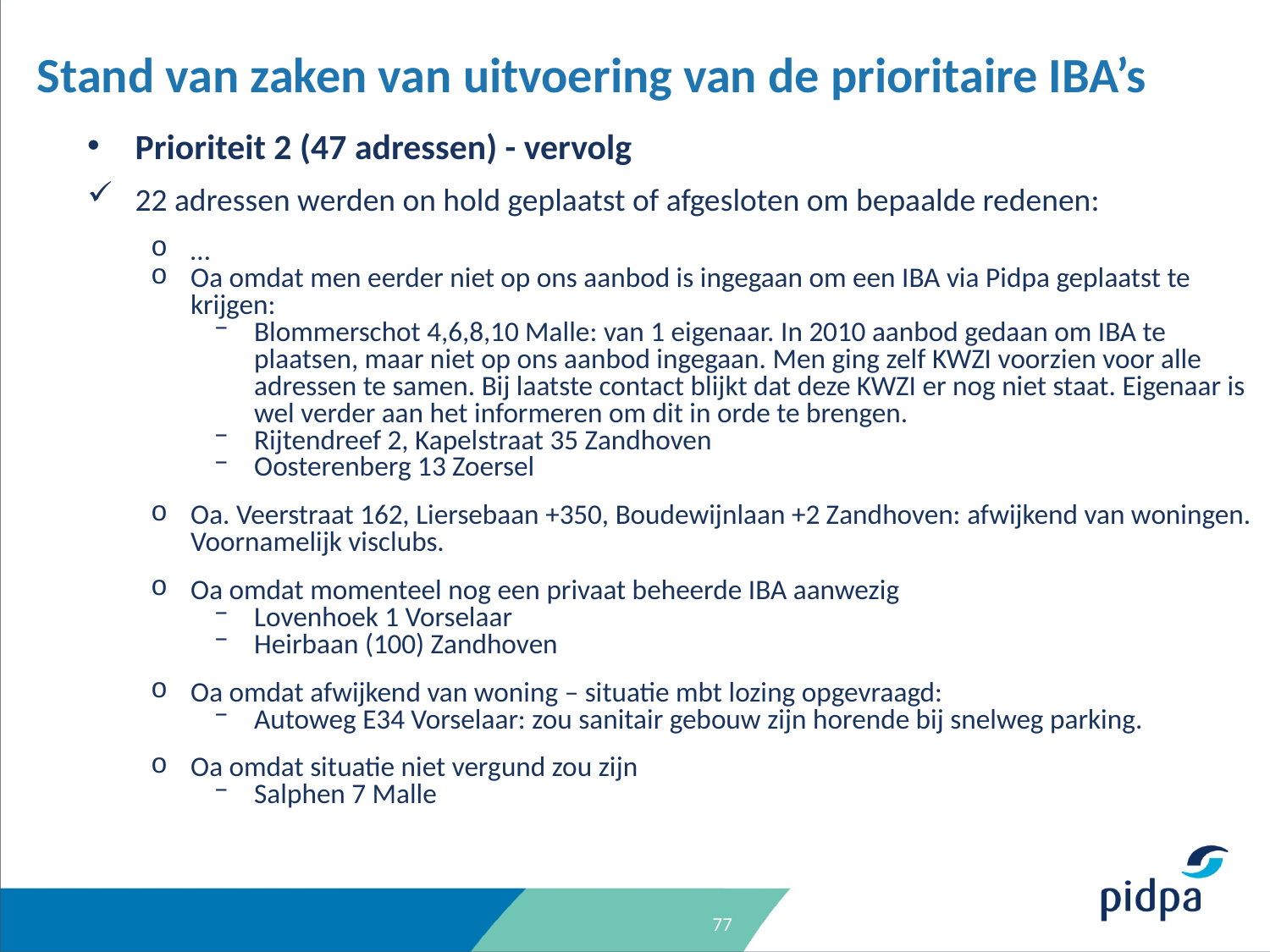

Stand van zaken van uitvoering van de prioritaire IBA’s
Prioriteit 2 (47 adressen) - vervolg
22 adressen werden on hold geplaatst of afgesloten om bepaalde redenen:
…
Oa omdat men eerder niet op ons aanbod is ingegaan om een IBA via Pidpa geplaatst te krijgen:
Blommerschot 4,6,8,10 Malle: van 1 eigenaar. In 2010 aanbod gedaan om IBA te plaatsen, maar niet op ons aanbod ingegaan. Men ging zelf KWZI voorzien voor alle adressen te samen. Bij laatste contact blijkt dat deze KWZI er nog niet staat. Eigenaar is wel verder aan het informeren om dit in orde te brengen.
Rijtendreef 2, Kapelstraat 35 Zandhoven
Oosterenberg 13 Zoersel
Oa. Veerstraat 162, Liersebaan +350, Boudewijnlaan +2 Zandhoven: afwijkend van woningen. Voornamelijk visclubs.
Oa omdat momenteel nog een privaat beheerde IBA aanwezig
Lovenhoek 1 Vorselaar
Heirbaan (100) Zandhoven
Oa omdat afwijkend van woning – situatie mbt lozing opgevraagd:
Autoweg E34 Vorselaar: zou sanitair gebouw zijn horende bij snelweg parking.
Oa omdat situatie niet vergund zou zijn
Salphen 7 Malle